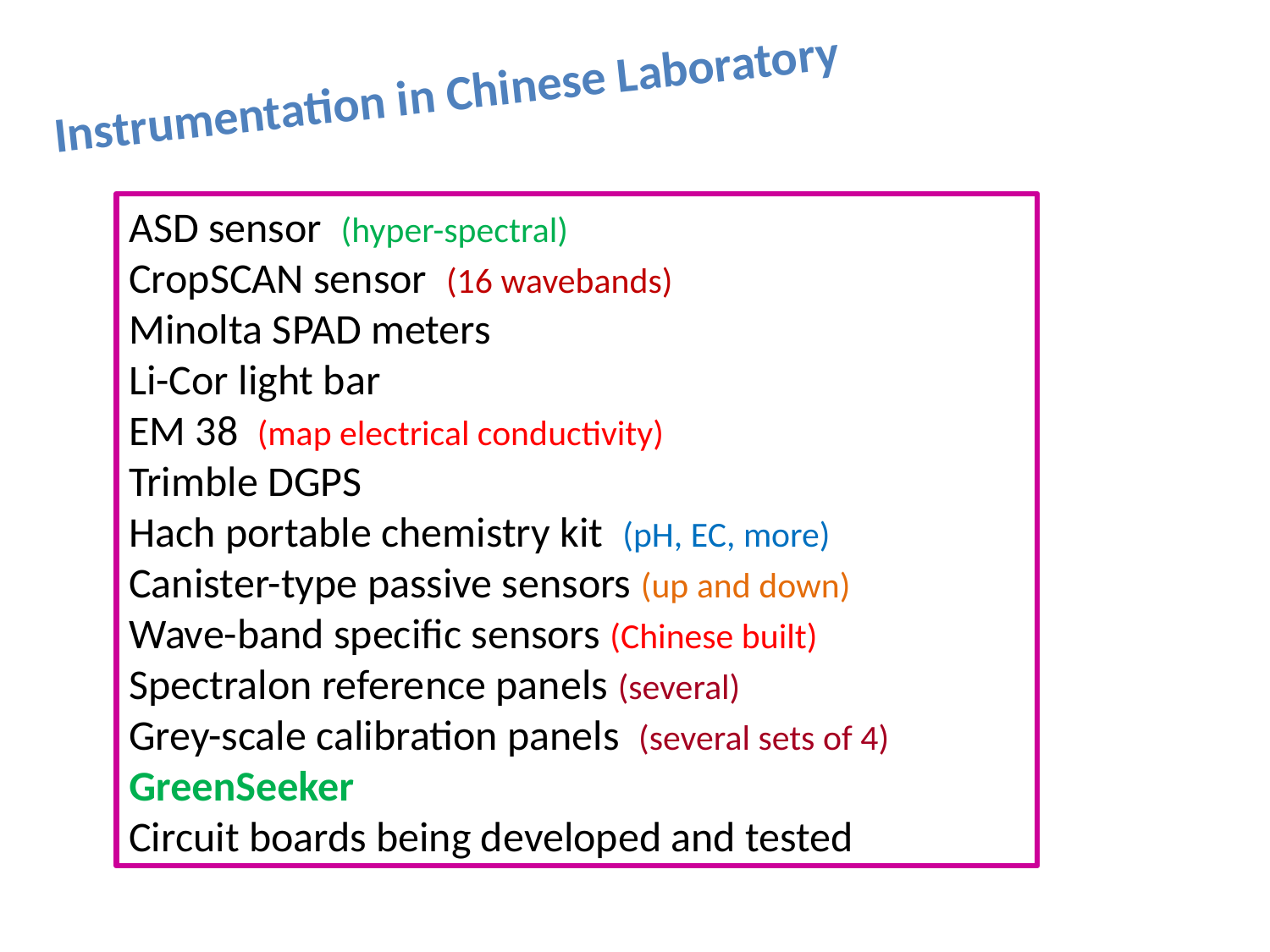

Instrumentation in Chinese Laboratory
ASD sensor  (hyper-spectral)
CropSCAN sensor  (16 wavebands)
Minolta SPAD meters
Li-Cor light bar
EM 38  (map electrical conductivity)
Trimble DGPS
Hach portable chemistry kit  (pH, EC, more)
Canister-type passive sensors (up and down)
Wave-band specific sensors (Chinese built)
Spectralon reference panels (several)
Grey-scale calibration panels  (several sets of 4)
GreenSeeker
Circuit boards being developed and tested